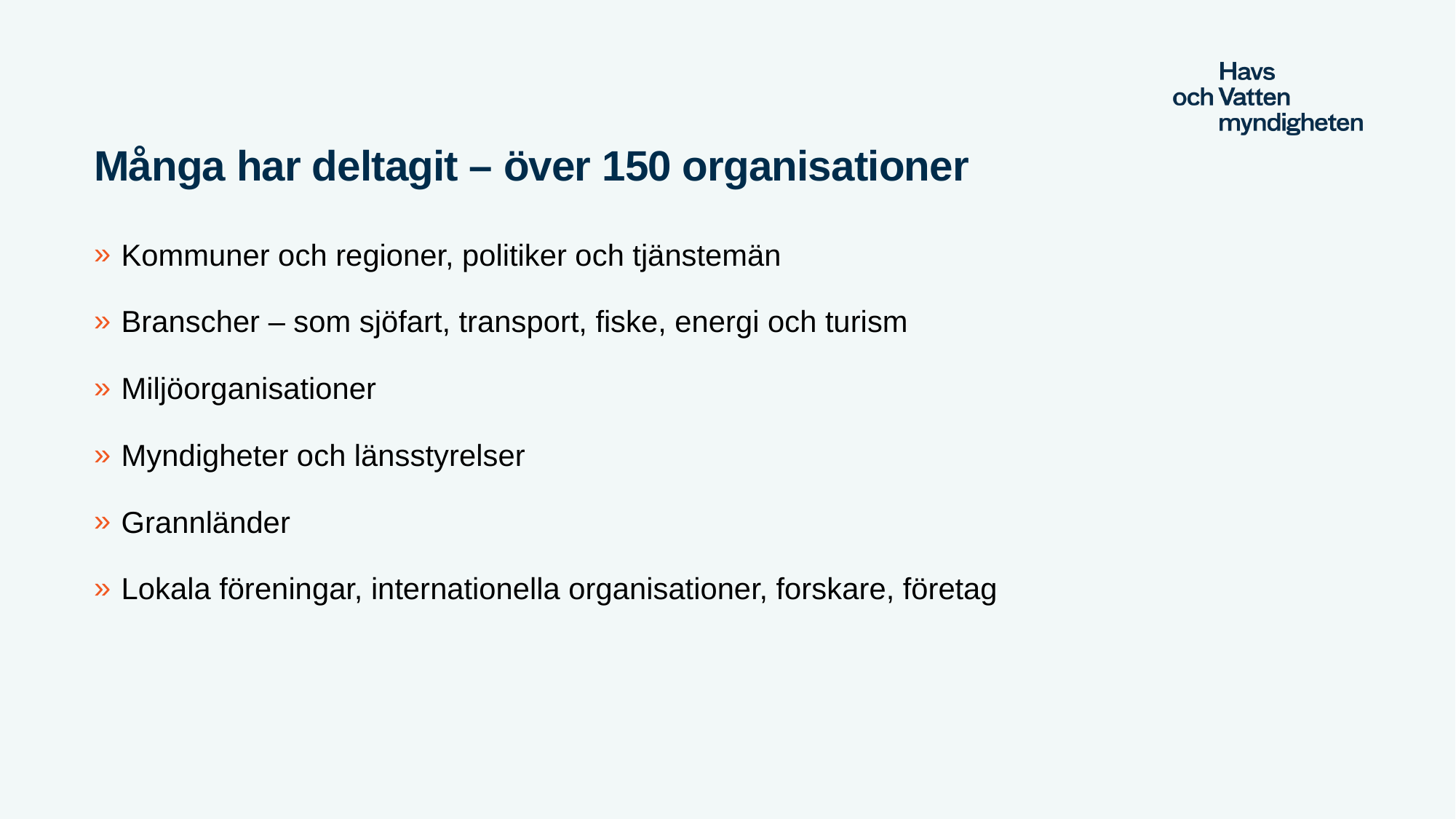

# Många har deltagit – över 150 organisationer
Kommuner och regioner, politiker och tjänstemän
Branscher – som sjöfart, transport, fiske, energi och turism
Miljöorganisationer
Myndigheter och länsstyrelser
Grannländer
Lokala föreningar, internationella organisationer, forskare, företag